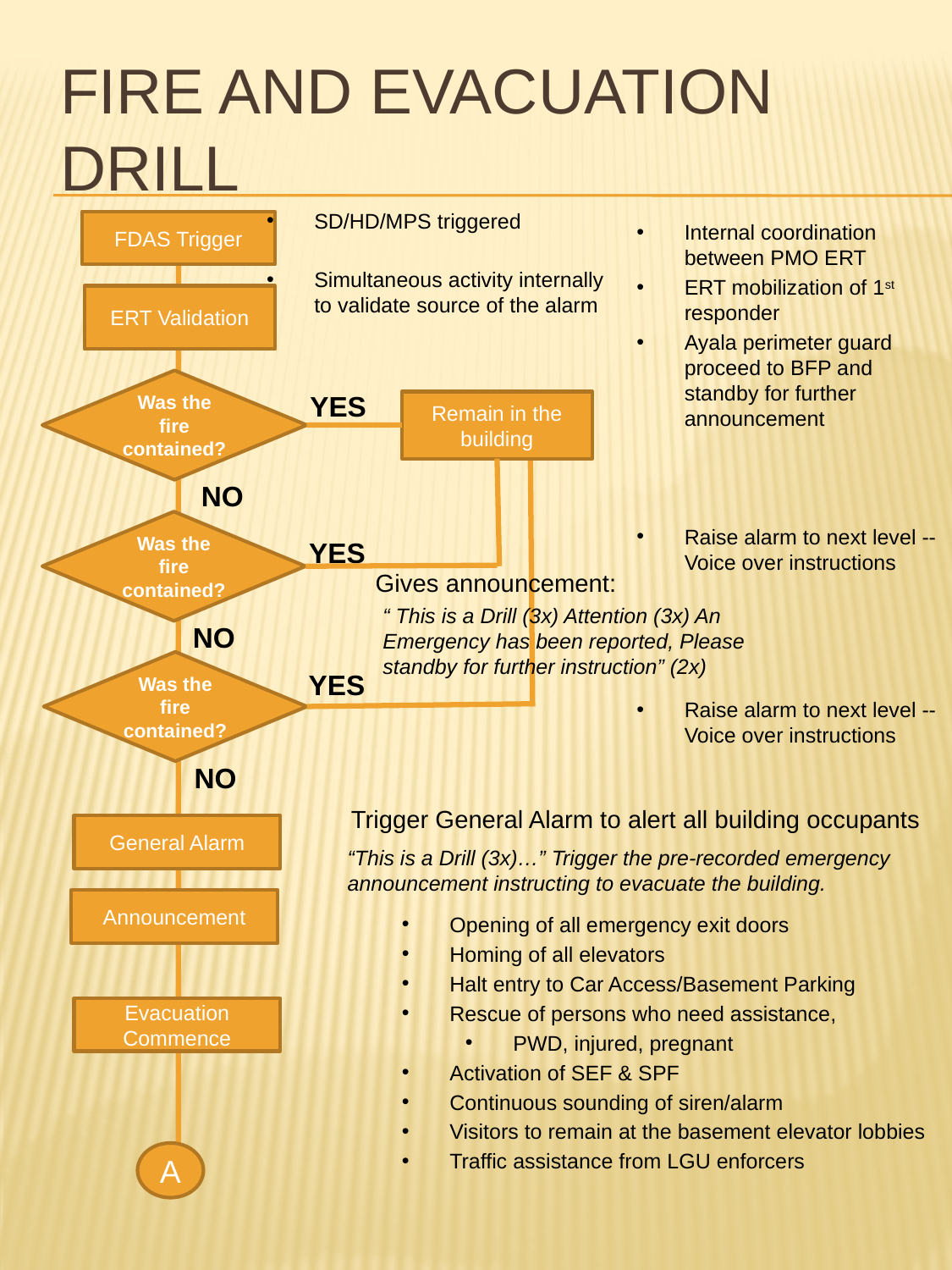

# Fire and evacuation Drill

Internal coordination between PMO ERT
ERT mobilization of 1st responder
Ayala perimeter guard proceed to BFP and standby for further announcement

Raise alarm to next level -- Voice over instructions

Raise alarm to next level -- Voice over instructions

SD/HD/MPS triggered

Simultaneous activity internally to validate source of the alarm
FDAS Trigger
ERT Validation
Was the fire contained?
YES
Remain in the building
NO
Was the fire contained?
YES
Gives announcement:
“ This is a Drill (3x) Attention (3x) An Emergency has been reported, Please standby for further instruction” (2x)
NO
Was the fire contained?
YES
NO
Trigger General Alarm to alert all building occupants
General Alarm
“This is a Drill (3x)…” Trigger the pre-recorded emergency announcement instructing to evacuate the building.
Announcement
Opening of all emergency exit doors
Homing of all elevators
Halt entry to Car Access/Basement Parking
Rescue of persons who need assistance,
PWD, injured, pregnant
Activation of SEF & SPF
Continuous sounding of siren/alarm
Visitors to remain at the basement elevator lobbies
Traffic assistance from LGU enforcers

Evacuation Commence
A